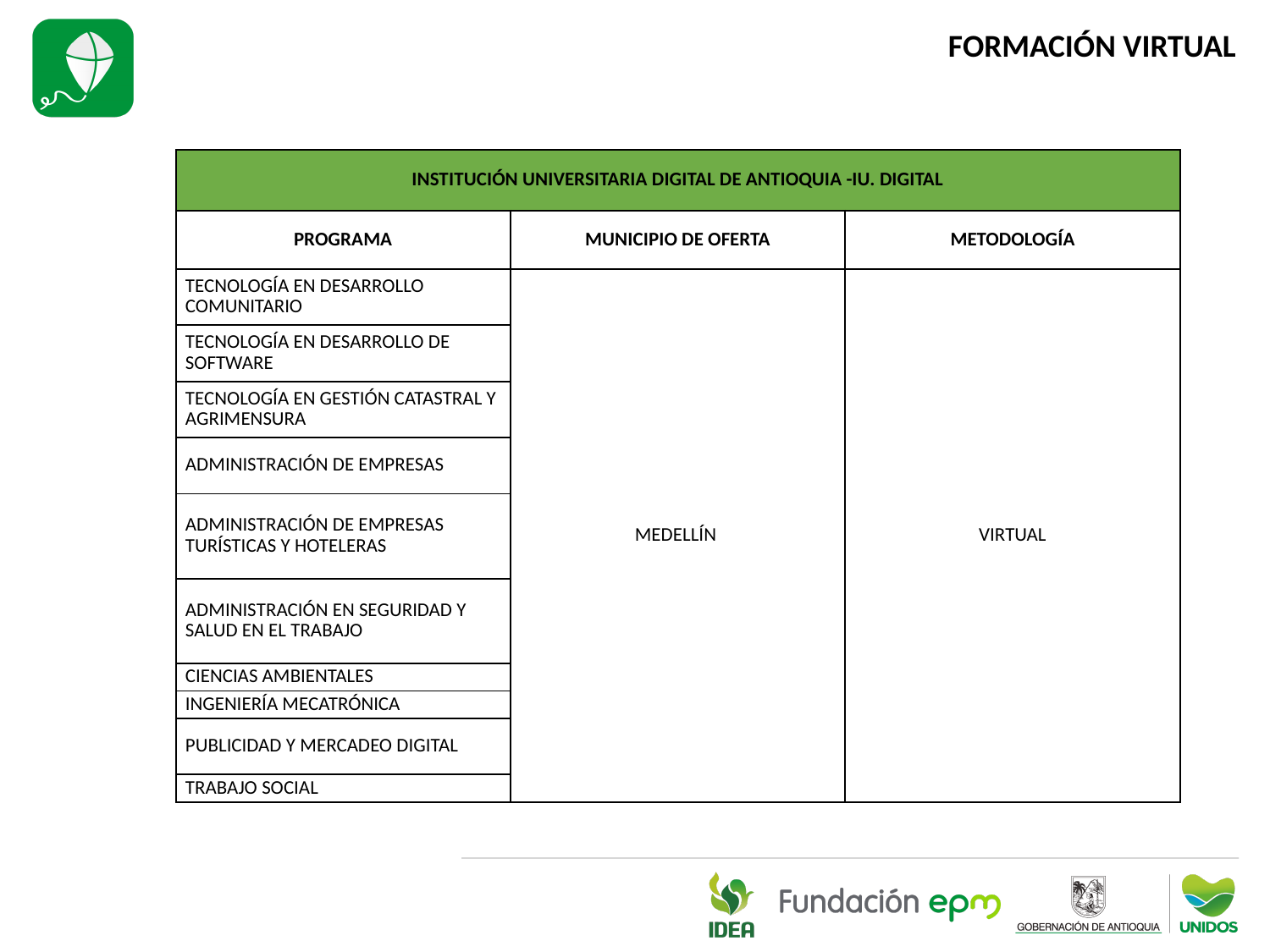

FORMACIÓN VIRTUAL
| INSTITUCIÓN UNIVERSITARIA DIGITAL DE ANTIOQUIA -IU. DIGITAL |  |  |
| --- | --- | --- |
| PROGRAMA | MUNICIPIO DE OFERTA | METODOLOGÍA |
| TECNOLOGÍA EN DESARROLLO COMUNITARIO | MEDELLÍN | VIRTUAL |
| TECNOLOGÍA EN DESARROLLO DE SOFTWARE |  |  |
| TECNOLOGÍA EN GESTIÓN CATASTRAL Y AGRIMENSURA |  |  |
| ADMINISTRACIÓN DE EMPRESAS |  |  |
| ADMINISTRACIÓN DE EMPRESAS TURÍSTICAS Y HOTELERAS |  |  |
| ADMINISTRACIÓN EN SEGURIDAD Y SALUD EN EL TRABAJO |  |  |
| CIENCIAS AMBIENTALES |  |  |
| INGENIERÍA MECATRÓNICA |  |  |
| PUBLICIDAD Y MERCADEO DIGITAL |  |  |
| TRABAJO SOCIAL |  |  |